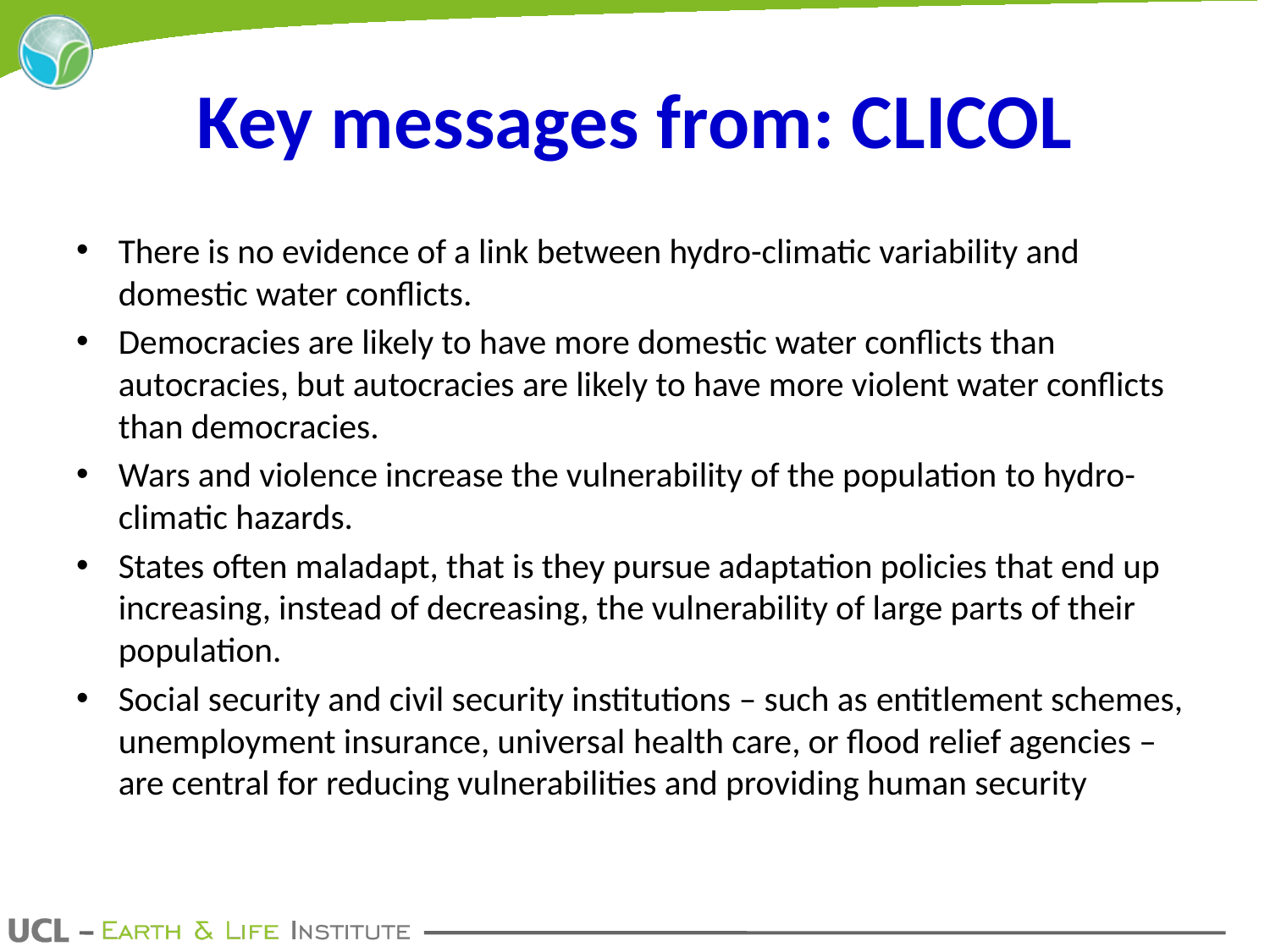

# Key messages from: CLICOL
There is no evidence of a link between hydro-climatic variability and domestic water conflicts.
Democracies are likely to have more domestic water conflicts than autocracies, but autocracies are likely to have more violent water conflicts than democracies.
Wars and violence increase the vulnerability of the population to hydro-climatic hazards.
States often maladapt, that is they pursue adaptation policies that end up increasing, instead of decreasing, the vulnerability of large parts of their population.
Social security and civil security institutions – such as entitlement schemes, unemployment insurance, universal health care, or flood relief agencies – are central for reducing vulnerabilities and providing human security